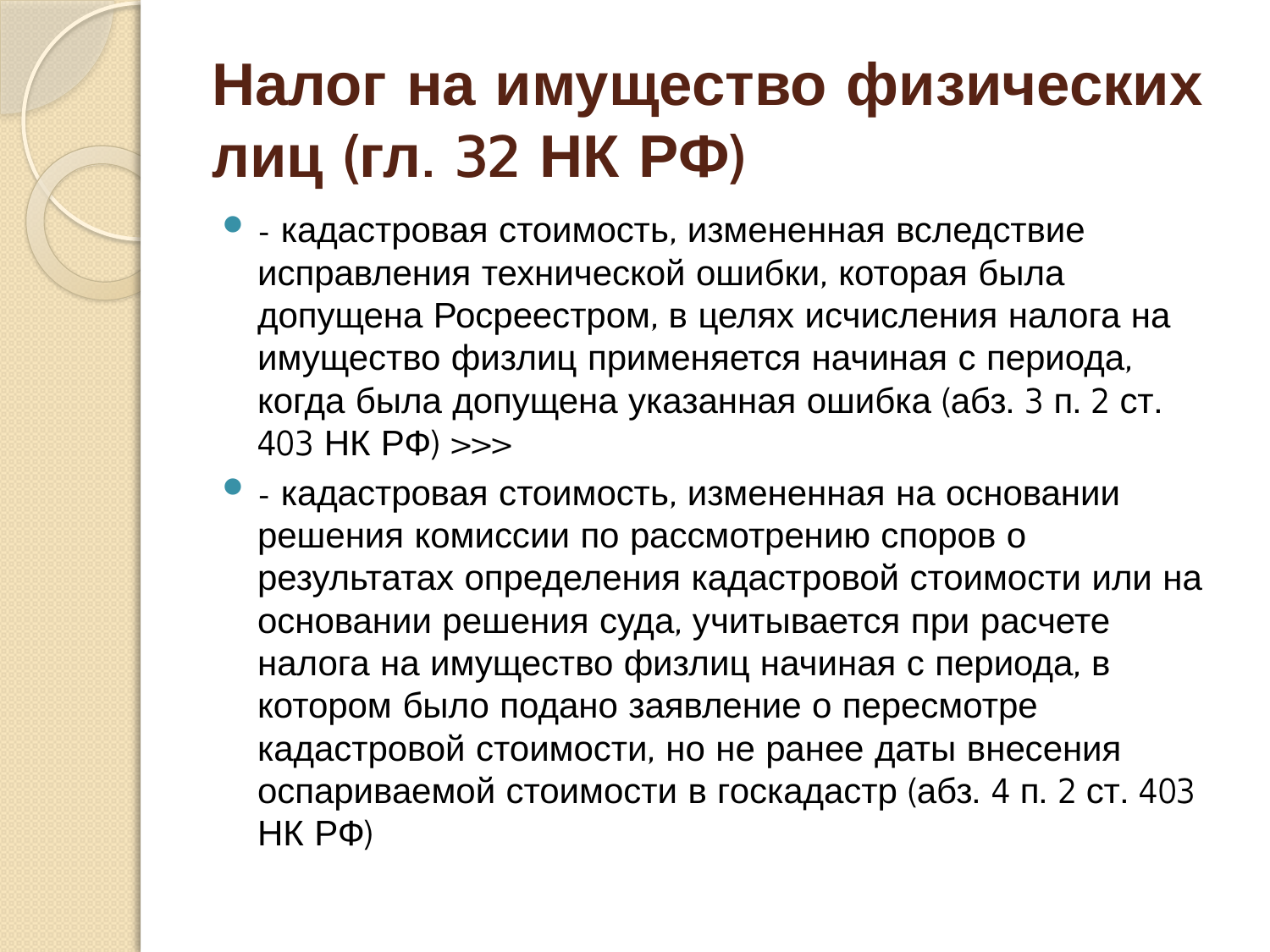

# Налог на имущество физических лиц (гл. 32 НК РФ)
- кадастровая стоимость, измененная вследствие исправления технической ошибки, которая была допущена Росреестром, в целях исчисления налога на имущество физлиц применяется начиная с периода, когда была допущена указанная ошибка (абз. 3 п. 2 ст. 403 НК РФ) >>>
- кадастровая стоимость, измененная на основании решения комиссии по рассмотрению споров о результатах определения кадастровой стоимости или на основании решения суда, учитывается при расчете налога на имущество физлиц начиная с периода, в котором было подано заявление о пересмотре кадастровой стоимости, но не ранее даты внесения оспариваемой стоимости в госкадастр (абз. 4 п. 2 ст. 403 НК РФ)